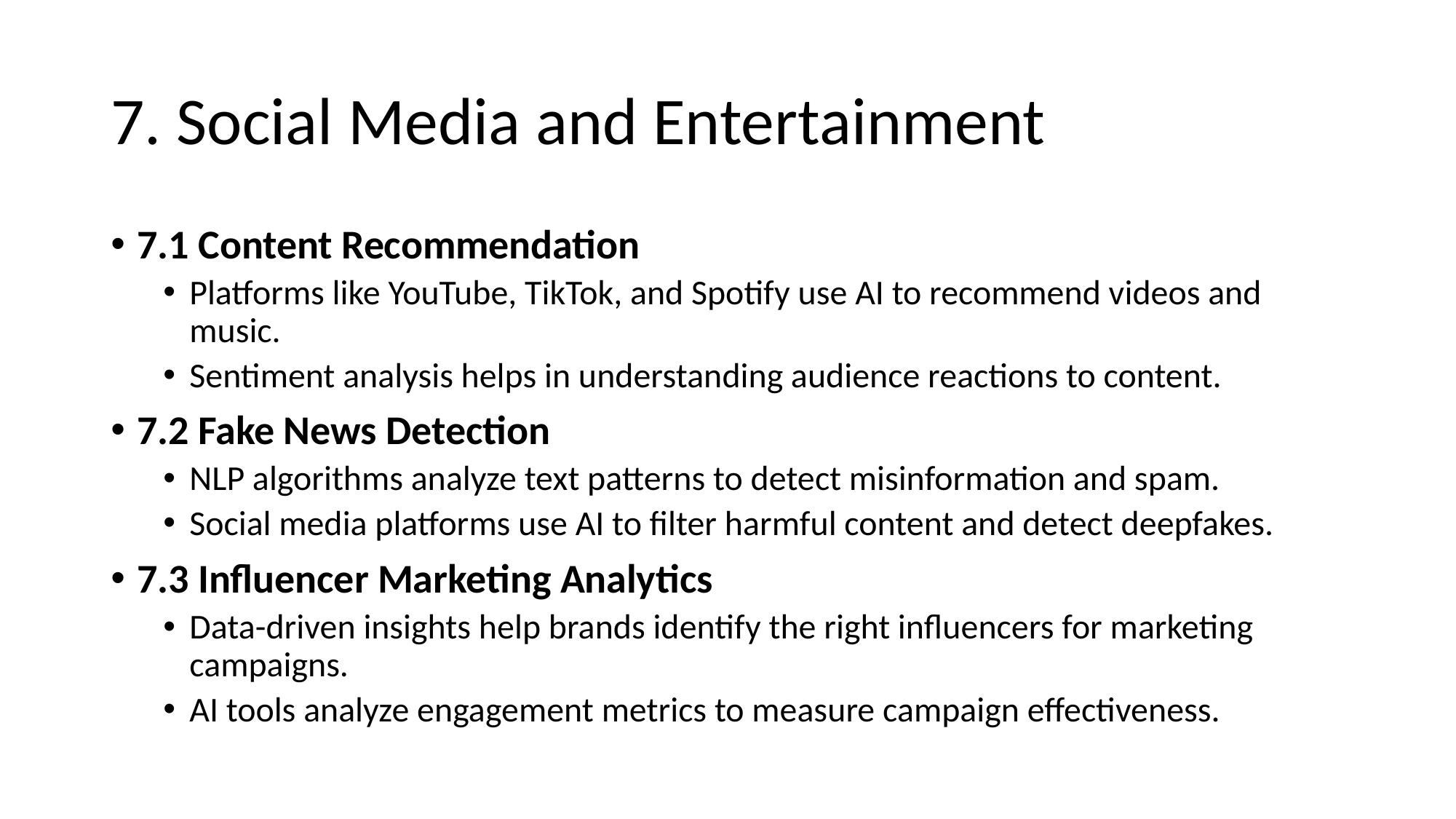

# 7. Social Media and Entertainment
7.1 Content Recommendation
Platforms like YouTube, TikTok, and Spotify use AI to recommend videos and music.
Sentiment analysis helps in understanding audience reactions to content.
7.2 Fake News Detection
NLP algorithms analyze text patterns to detect misinformation and spam.
Social media platforms use AI to filter harmful content and detect deepfakes.
7.3 Influencer Marketing Analytics
Data-driven insights help brands identify the right influencers for marketing campaigns.
AI tools analyze engagement metrics to measure campaign effectiveness.